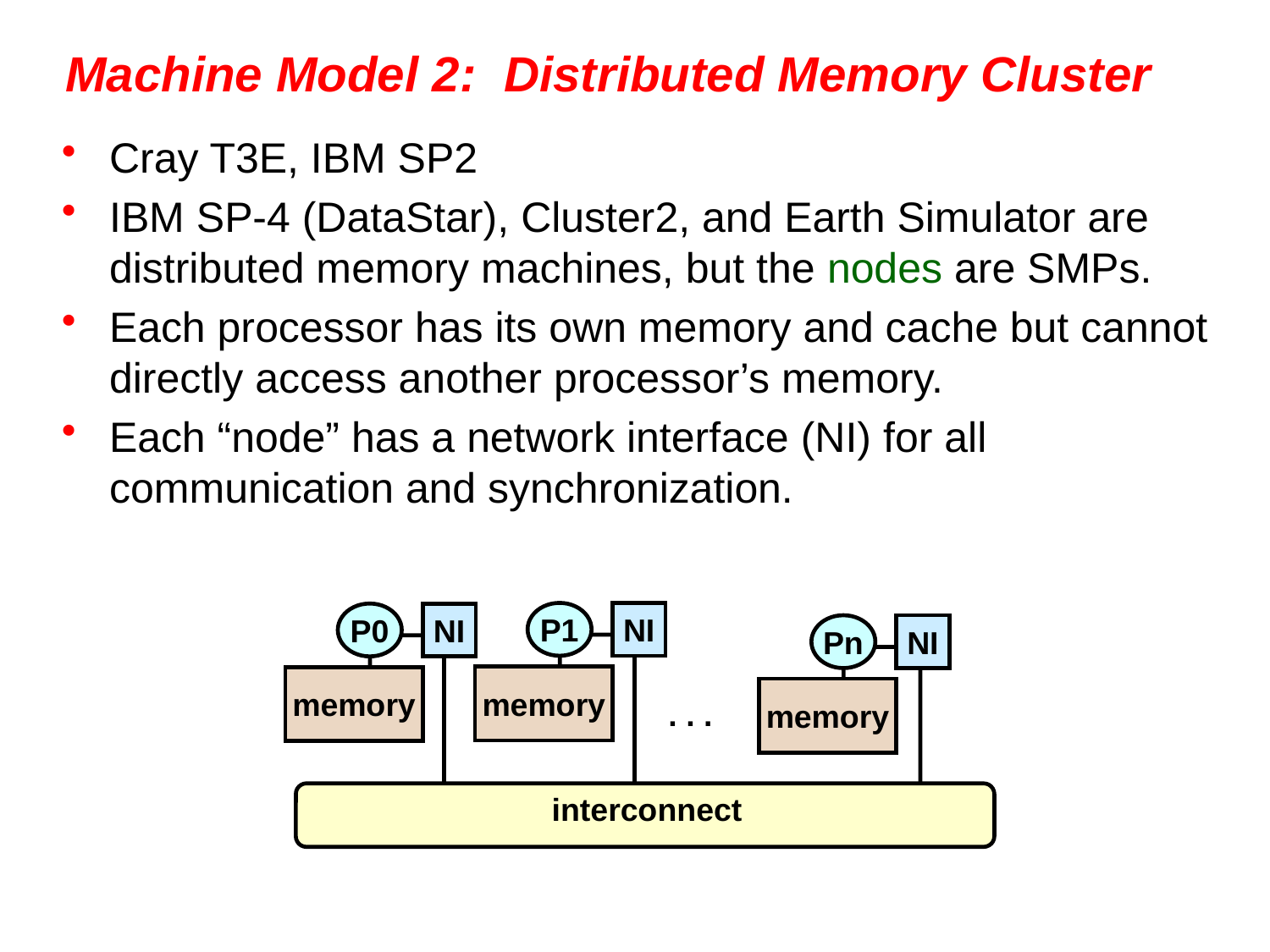

# Machine Model 2:  Distributed Memory Cluster
Cray T3E, IBM SP2
IBM SP-4 (DataStar), Cluster2, and Earth Simulator are distributed memory machines, but the nodes are SMPs.
Each processor has its own memory and cache but cannot directly access another processor’s memory.
Each “node” has a network interface (NI) for all communication and synchronization.
P1
NI
P0
NI
Pn
NI

memory
memory

memory
. . .

interconnect